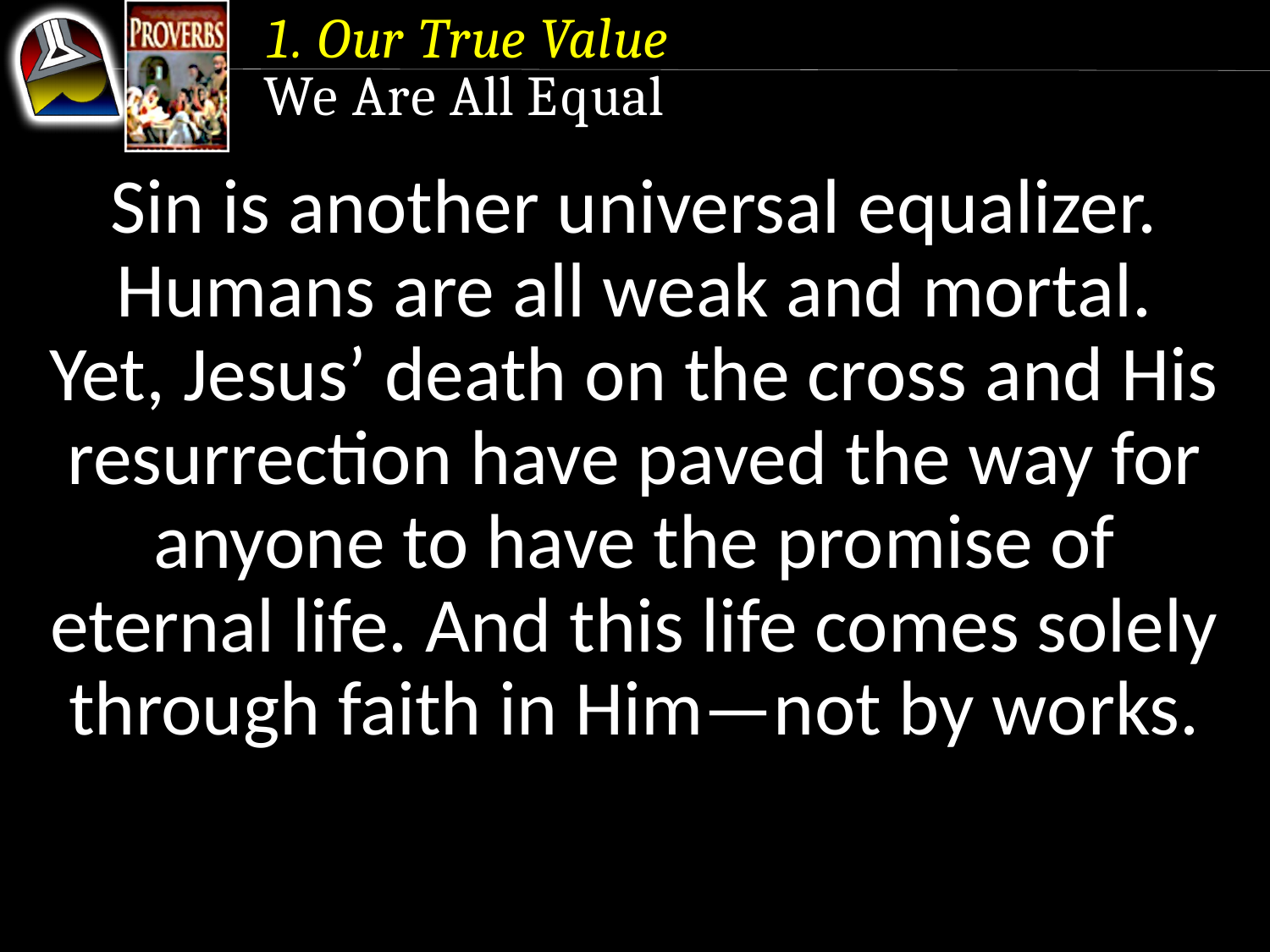

1. Our True Value
We Are All Equal
Sin is another universal equalizer. Humans are all weak and mortal.
Yet, Jesus’ death on the cross and His resurrection have paved the way for anyone to have the promise of eternal life. And this life comes solely through faith in Him—not by works.